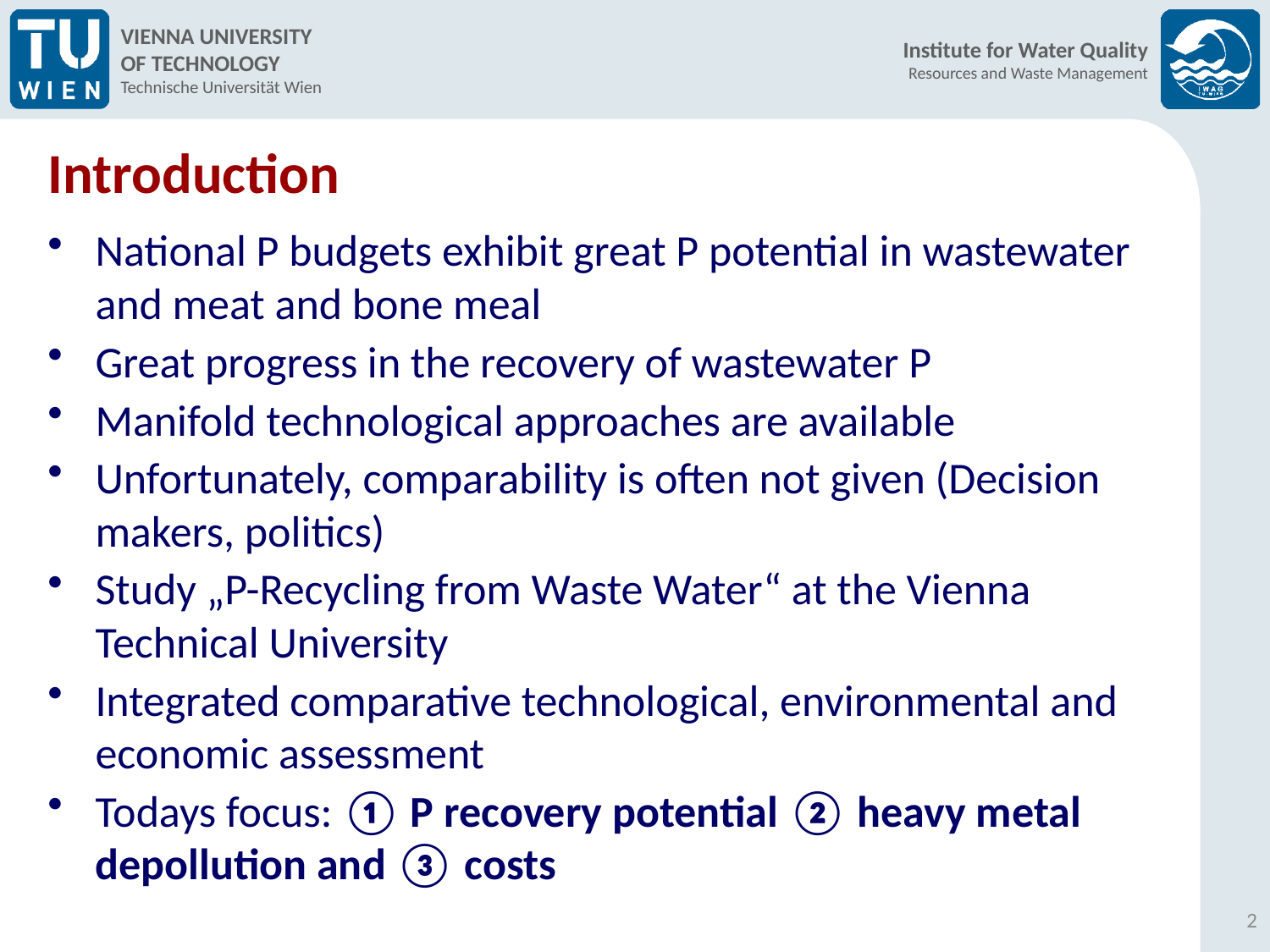

# Introduction
National P budgets exhibit great P potential in wastewater and meat and bone meal
Great progress in the recovery of wastewater P
Manifold technological approaches are available
Unfortunately, comparability is often not given (Decision makers, politics)
Study „P-Recycling from Waste Water“ at the Vienna Technical University
Integrated comparative technological, environmental and economic assessment
Todays focus: ① P recovery potential ② heavy metal depollution and ③ costs

2